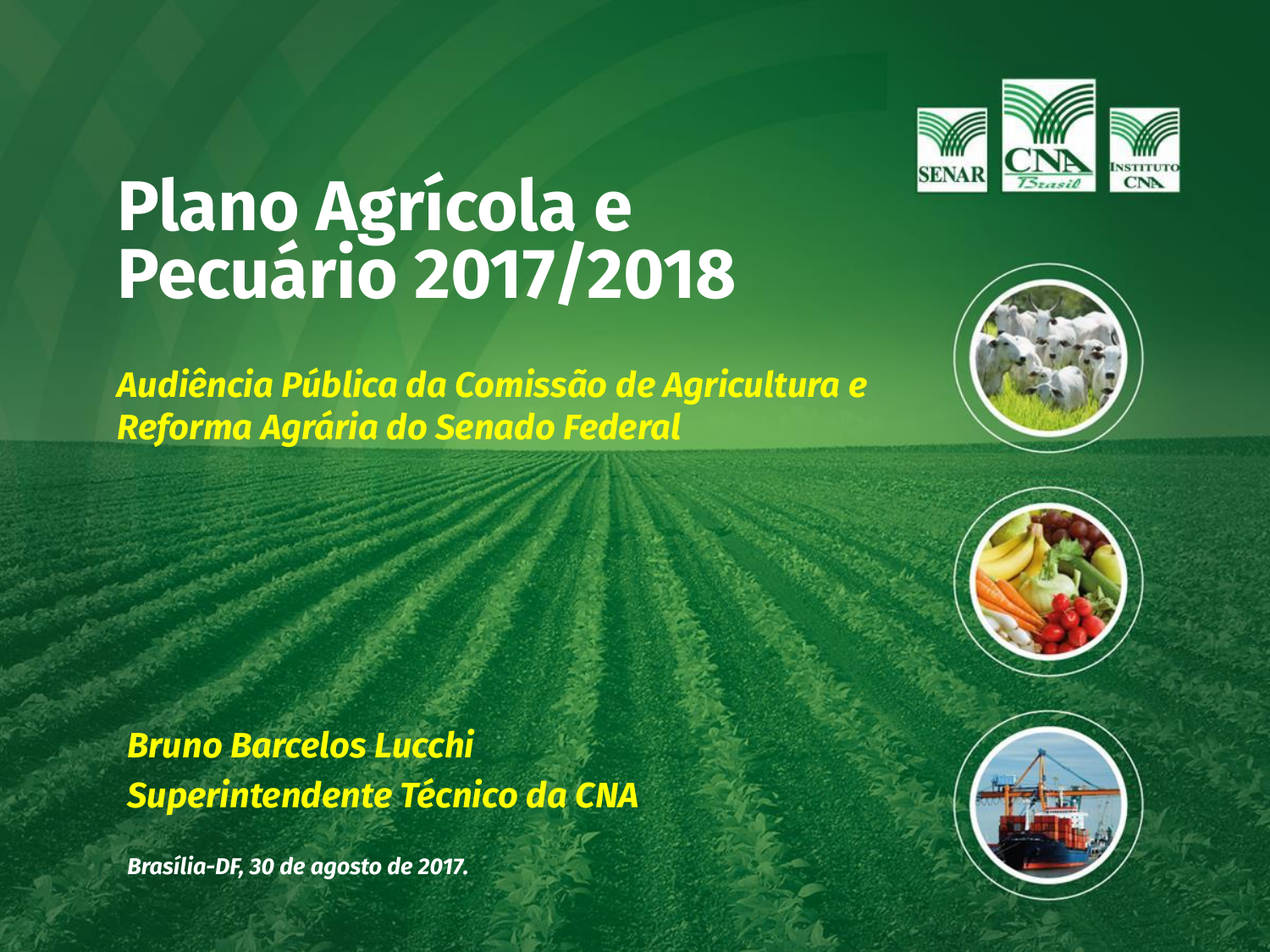

Plano Agrícola e Pecuário 2017/2018
Audiência Pública da Comissão de Agricultura e Reforma Agrária do Senado Federal
Bruno Barcelos Lucchi

Superintendente Técnico da CNA
Brasília-DF, 30 de agosto de 2017.